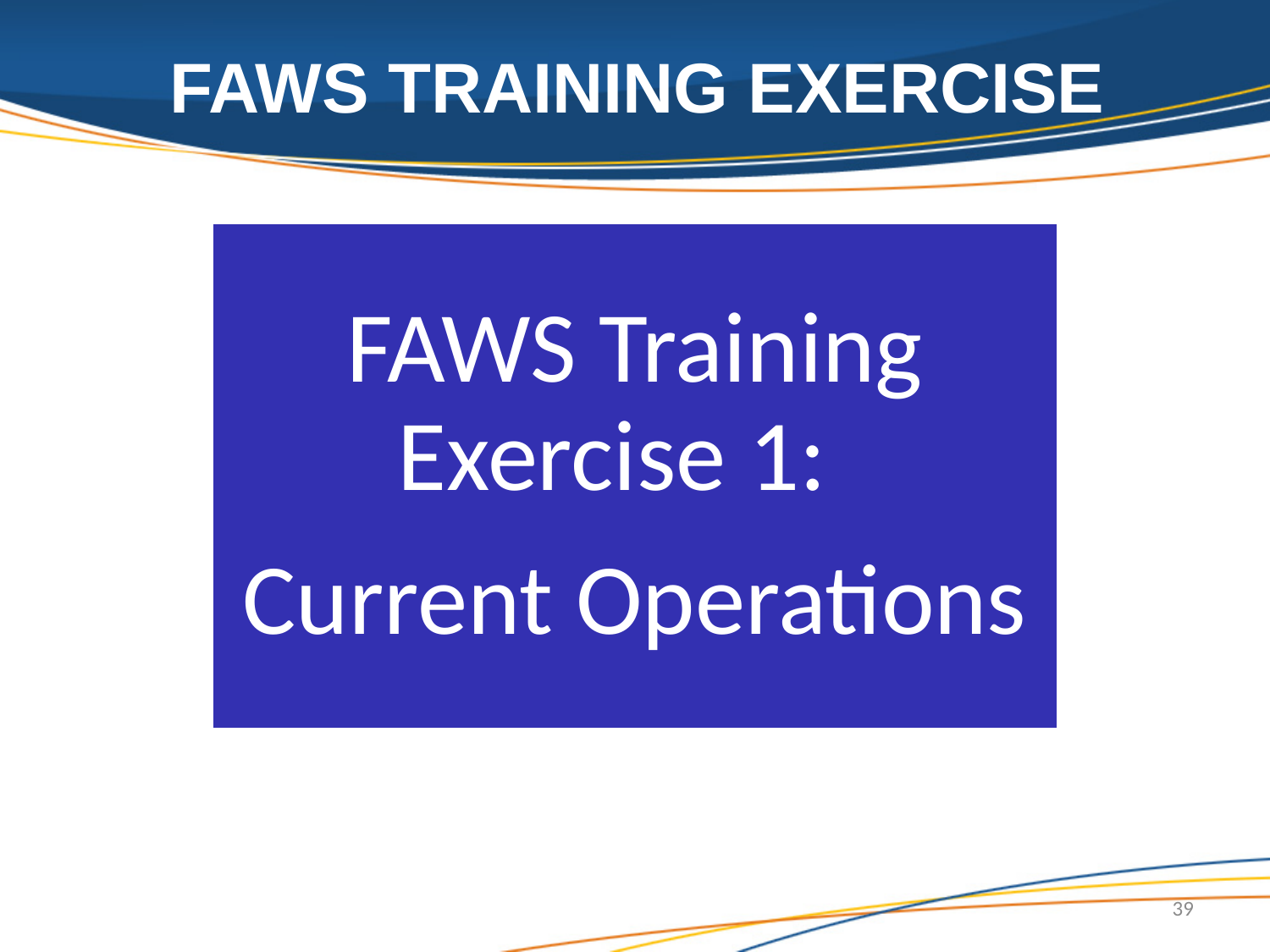

# FAWS TRAINING EXERCISE
FAWS Training Exercise 1:
Current Operations
39